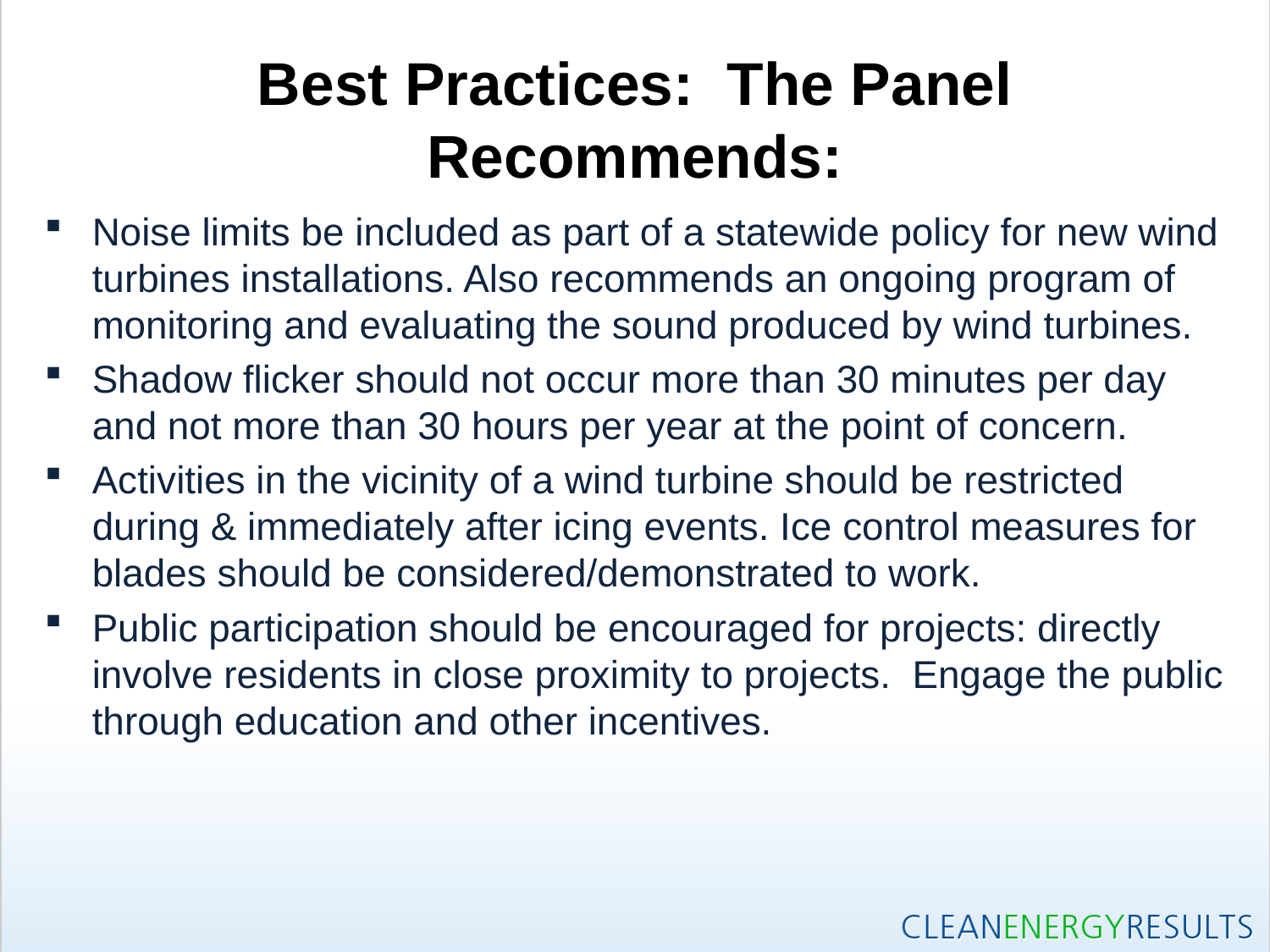

# Best Practices:  The Panel Recommends:
Noise limits be included as part of a statewide policy for new wind turbines installations. Also recommends an ongoing program of monitoring and evaluating the sound produced by wind turbines.
Shadow flicker should not occur more than 30 minutes per day and not more than 30 hours per year at the point of concern.
Activities in the vicinity of a wind turbine should be restricted during & immediately after icing events. Ice control measures for blades should be considered/demonstrated to work.
Public participation should be encouraged for projects: directly involve residents in close proximity to projects.  Engage the public through education and other incentives.